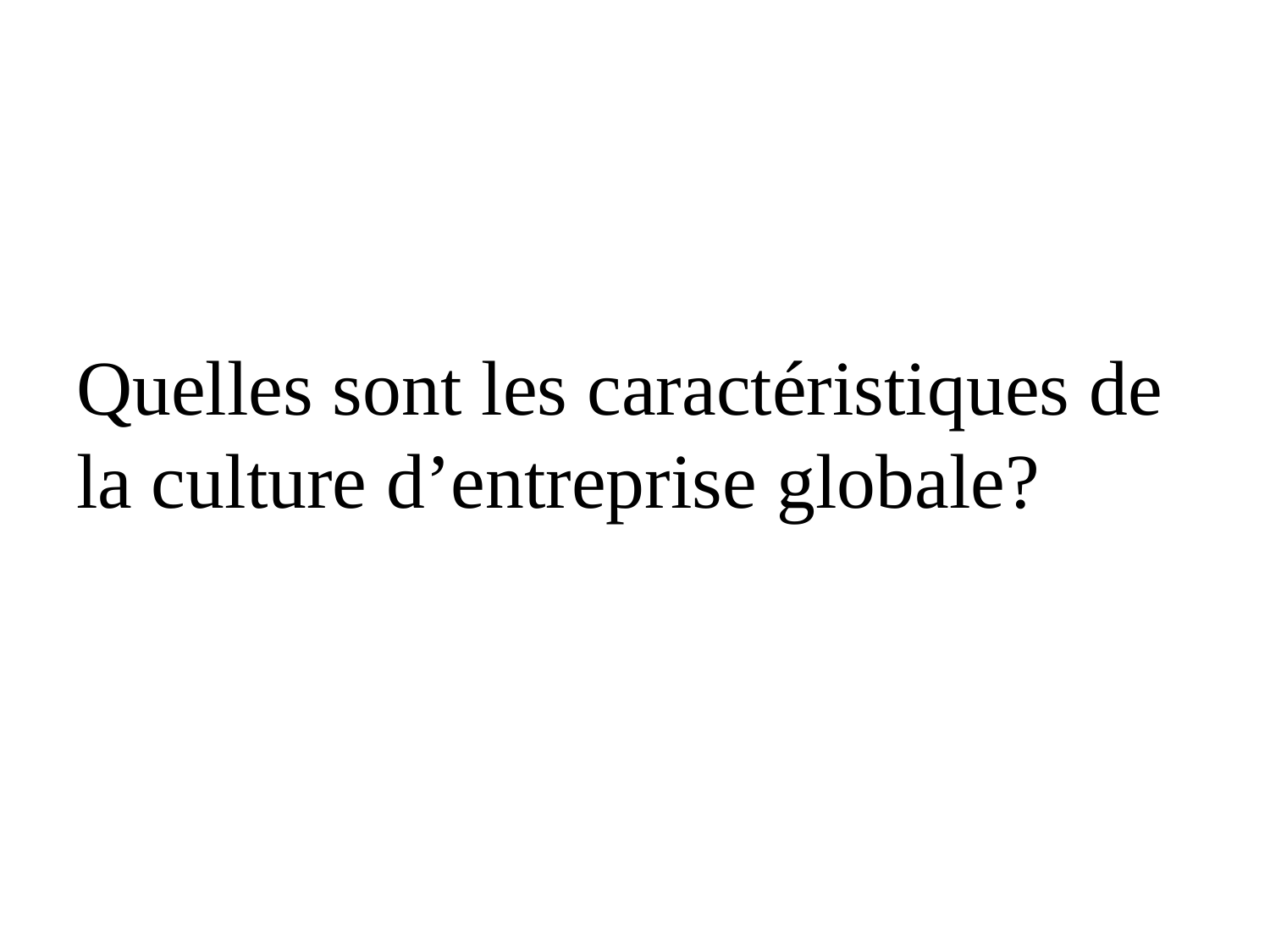

#

Quelles sont les caractéristiques de la culture d’entreprise globale?